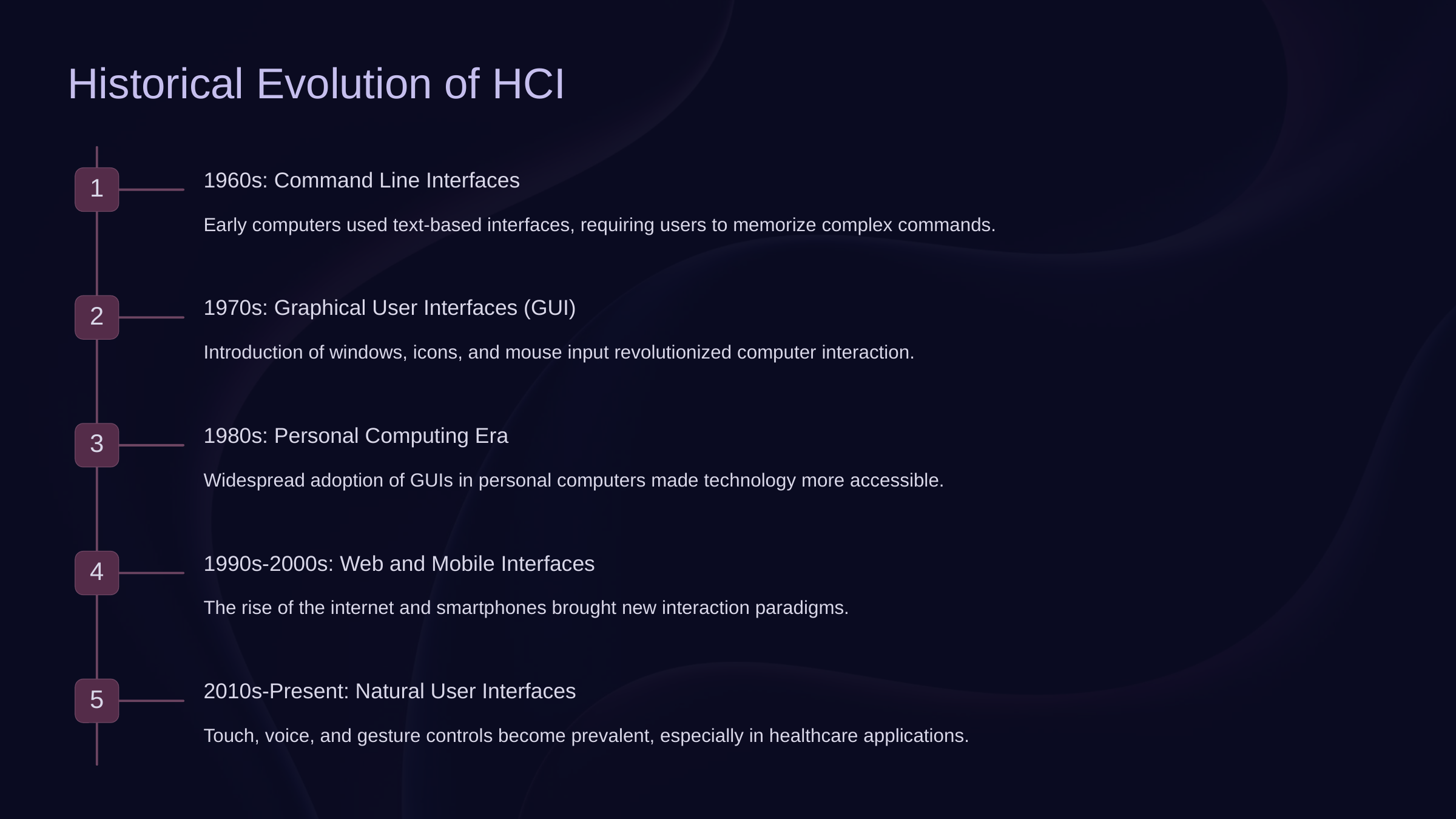

Historical Evolution of HCI

1960s: Command Line Interfaces

1

Early computers used text-based interfaces, requiring users to memorize complex commands.
1970s: Graphical User Interfaces (GUI)

2

Introduction of windows, icons, and mouse input revolutionized computer interaction.
1980s: Personal Computing Era

3

Widespread adoption of GUIs in personal computers made technology more accessible.
1990s-2000s: Web and Mobile Interfaces

4

The rise of the internet and smartphones brought new interaction paradigms.
2010s-Present: Natural User Interfaces

5

Touch, voice, and gesture controls become prevalent, especially in healthcare applications.